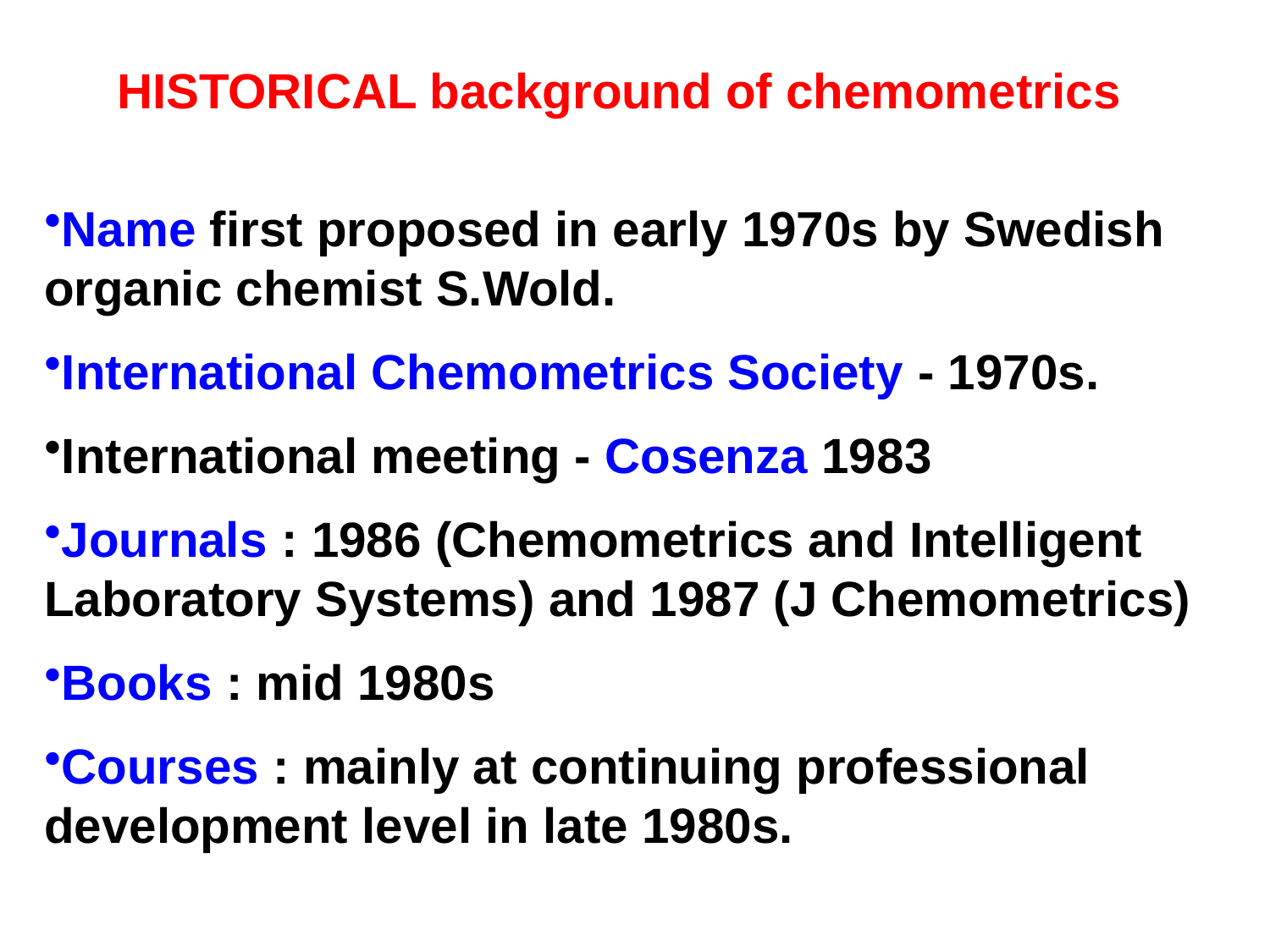

HISTORICAL background of chemometrics

Name first proposed in early 1970s by Swedish organic chemist S.Wold.
International Chemometrics Society - 1970s.
International meeting - Cosenza 1983
Journals : 1986 (Chemometrics and Intelligent Laboratory Systems) and 1987 (J Chemometrics)
Books : mid 1980s
Courses : mainly at continuing professional development level in late 1980s.